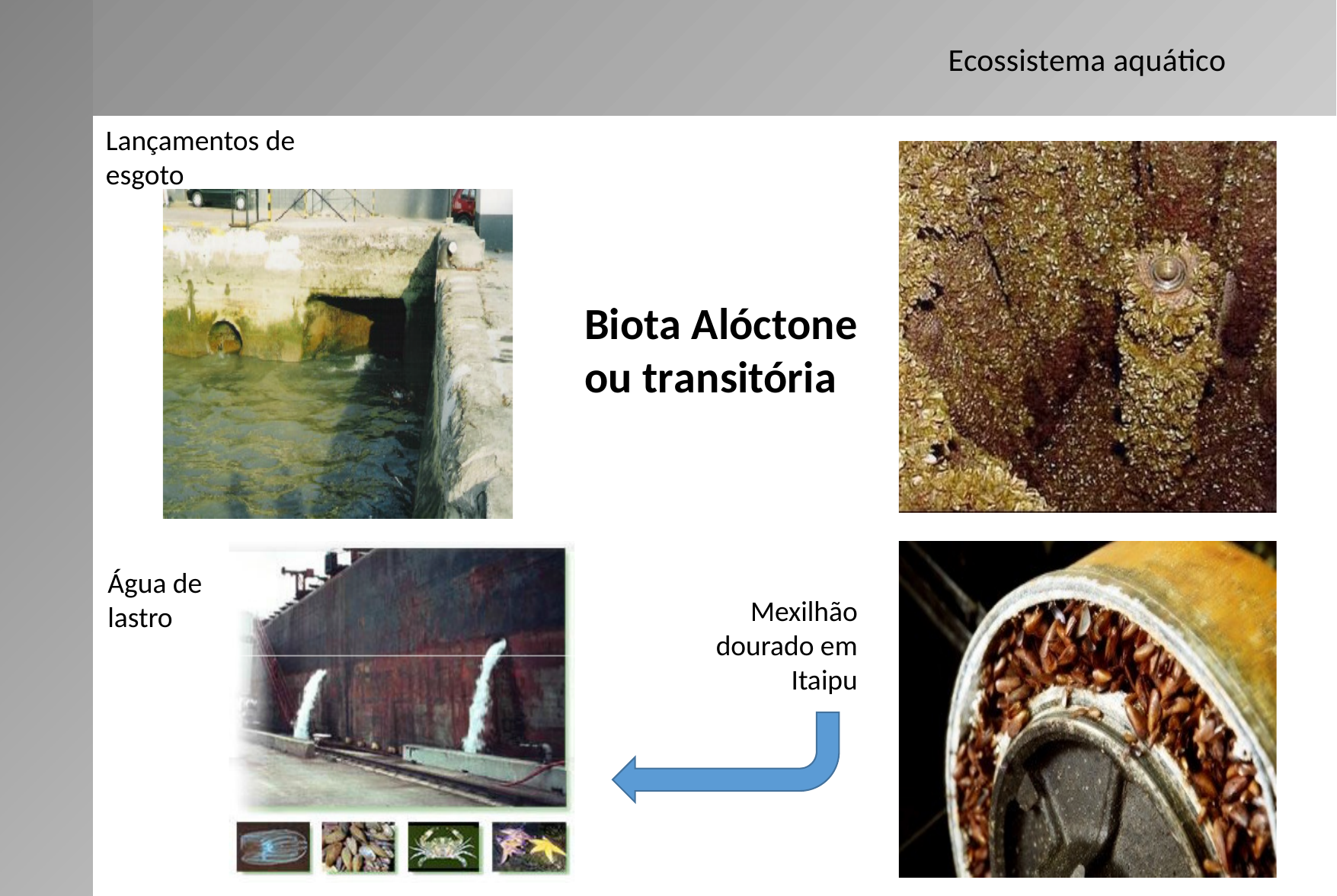

Ecossistema aquático
Ecossistema aquático
Lançamentos de esgoto

Biota Alóctone ou transitória

Água de lastro
Mexilhão dourado em Itaipu